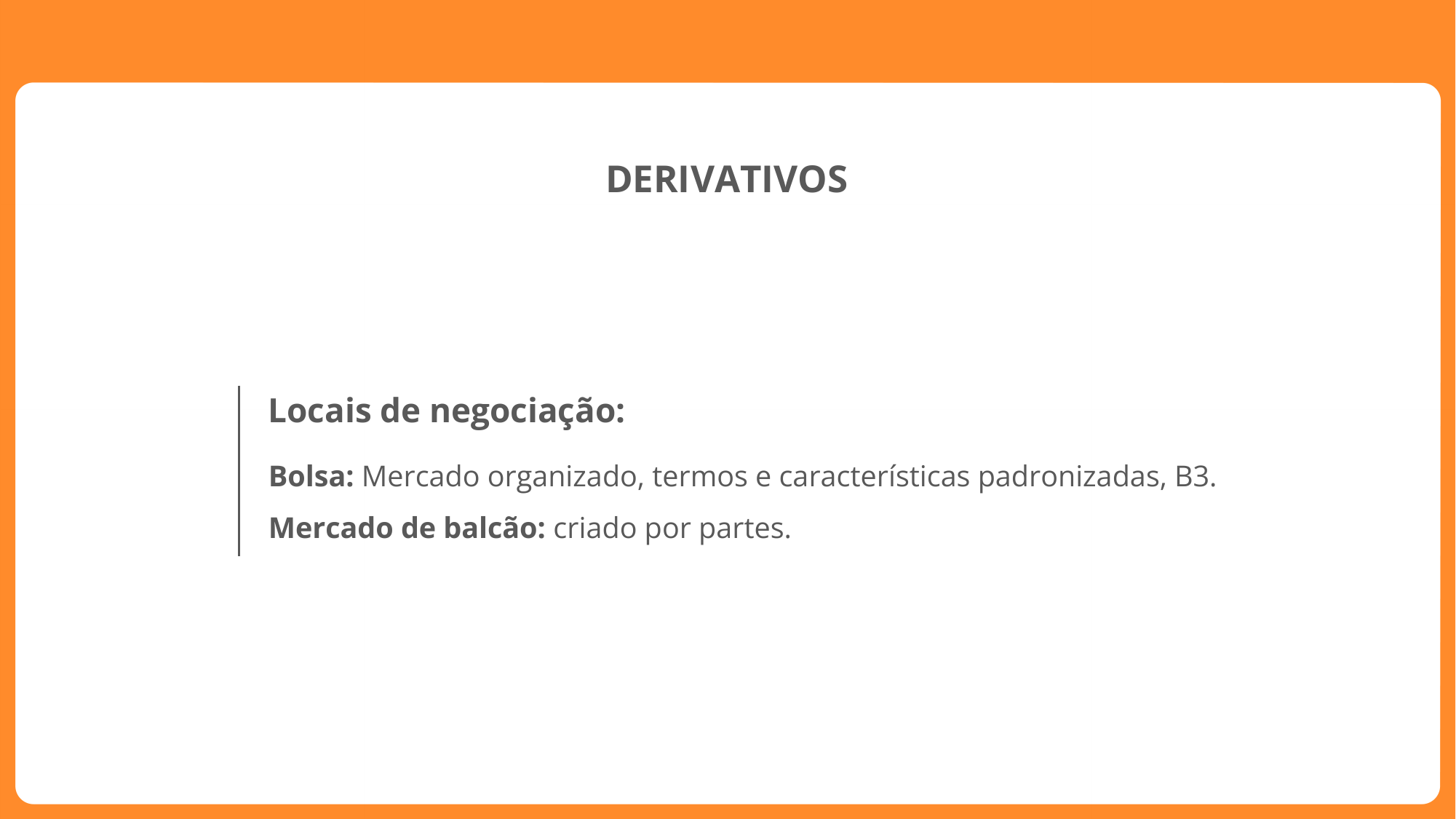

DERIVATIVOS
Locais de negociação:
Bolsa: Mercado organizado, termos e características padronizadas, B3.
Mercado de balcão: criado por partes.